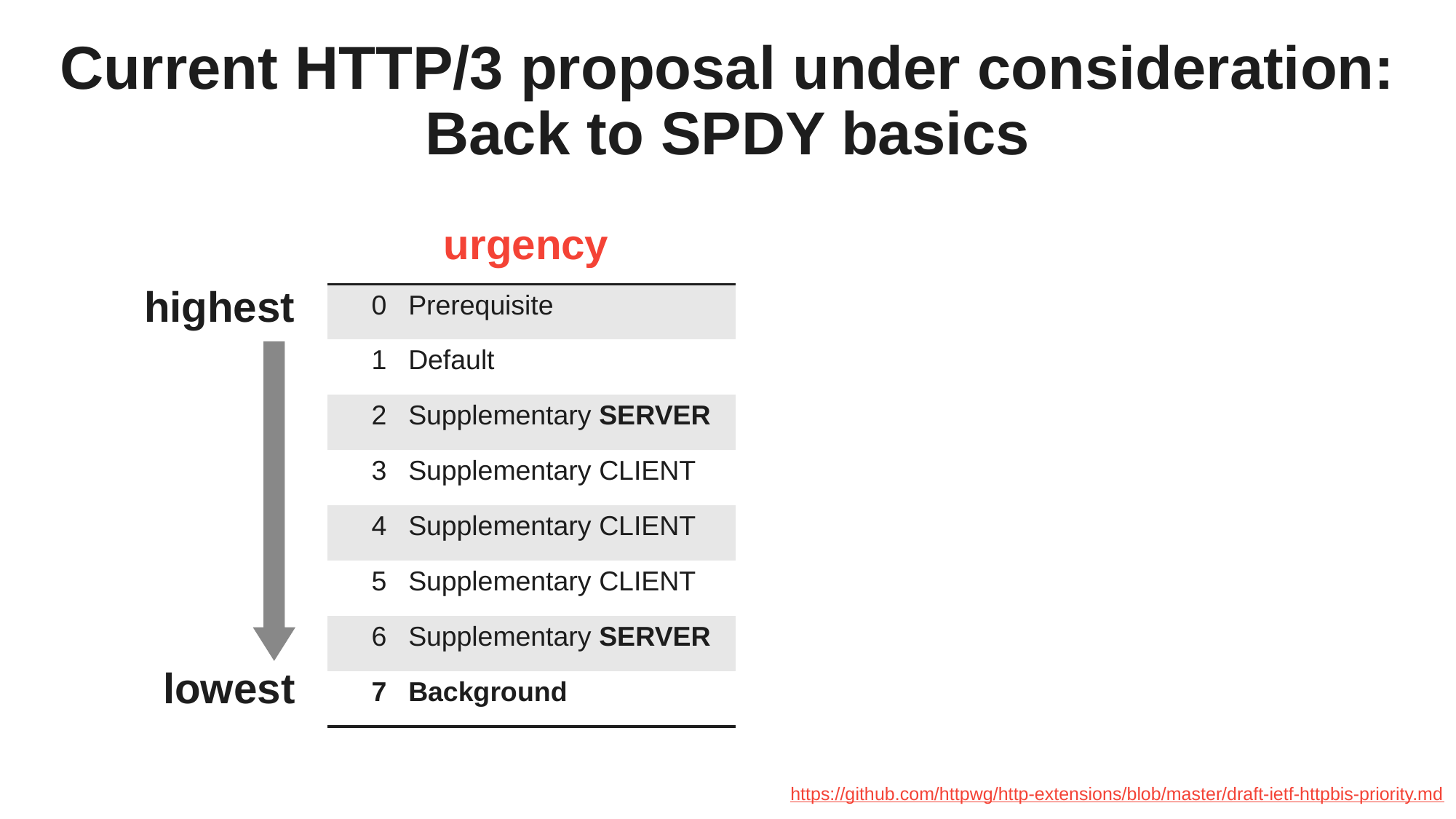

Current HTTP/3 proposal under consideration:
Back to SPDY basics
urgency
highest
| 0 | Prerequisite |
| --- | --- |
| 1 | Default |
| 2 | Supplementary SERVER |
| 3 | Supplementary CLIENT |
| 4 | Supplementary CLIENT |
| 5 | Supplementary CLIENT |
| 6 | Supplementary SERVER |
| 7 | Background |

lowest
https://github.com/httpwg/http-extensions/blob/master/draft-ietf-httpbis-priority.md